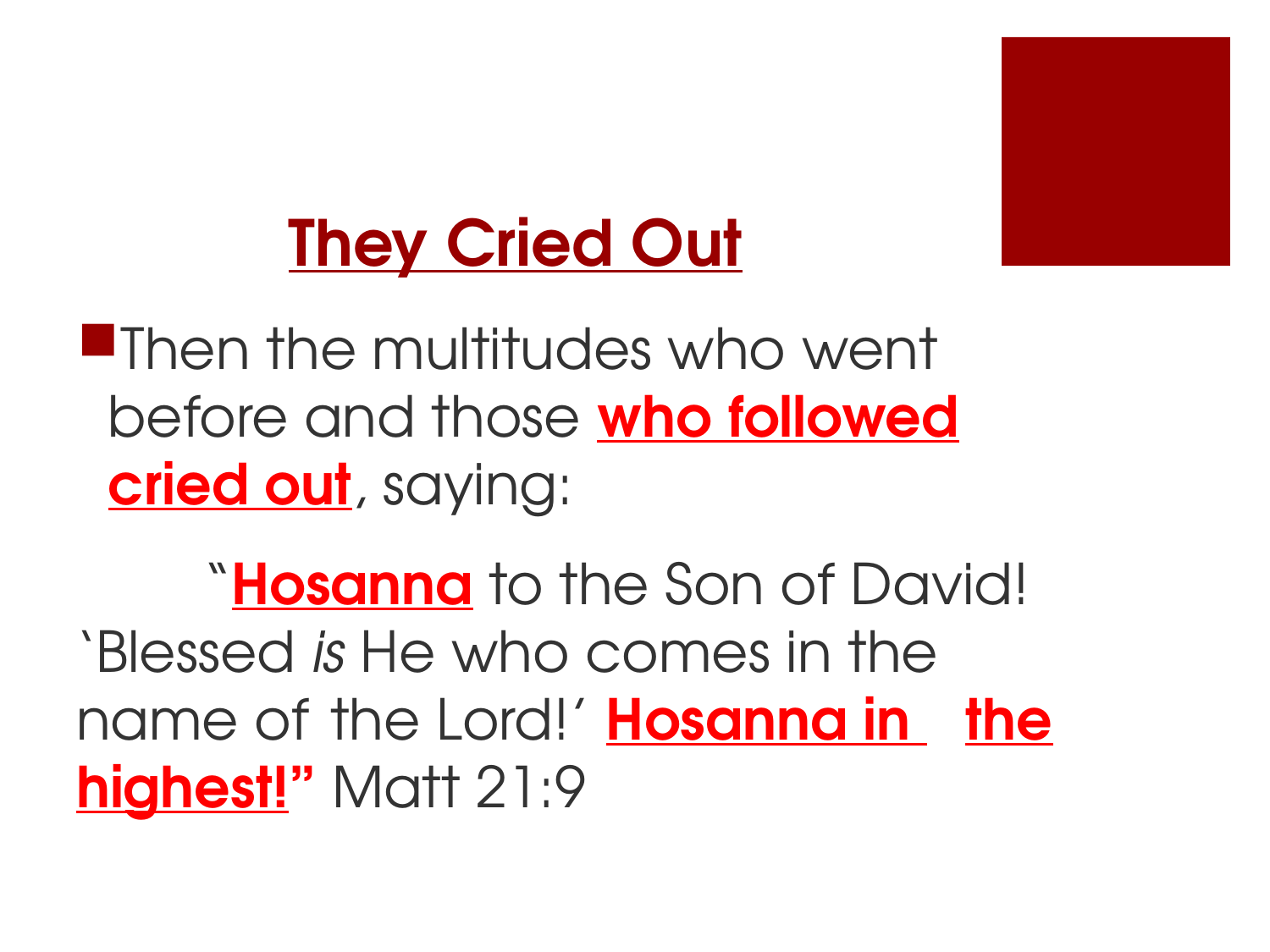

# They Cried Out
Then the multitudes who went before and those who followed cried out, saying:
	“Hosanna to the Son of David! 	‘Blessed is He who comes in the 	name of 	the Lord!’ Hosanna in 	the highest!” Matt 21:9